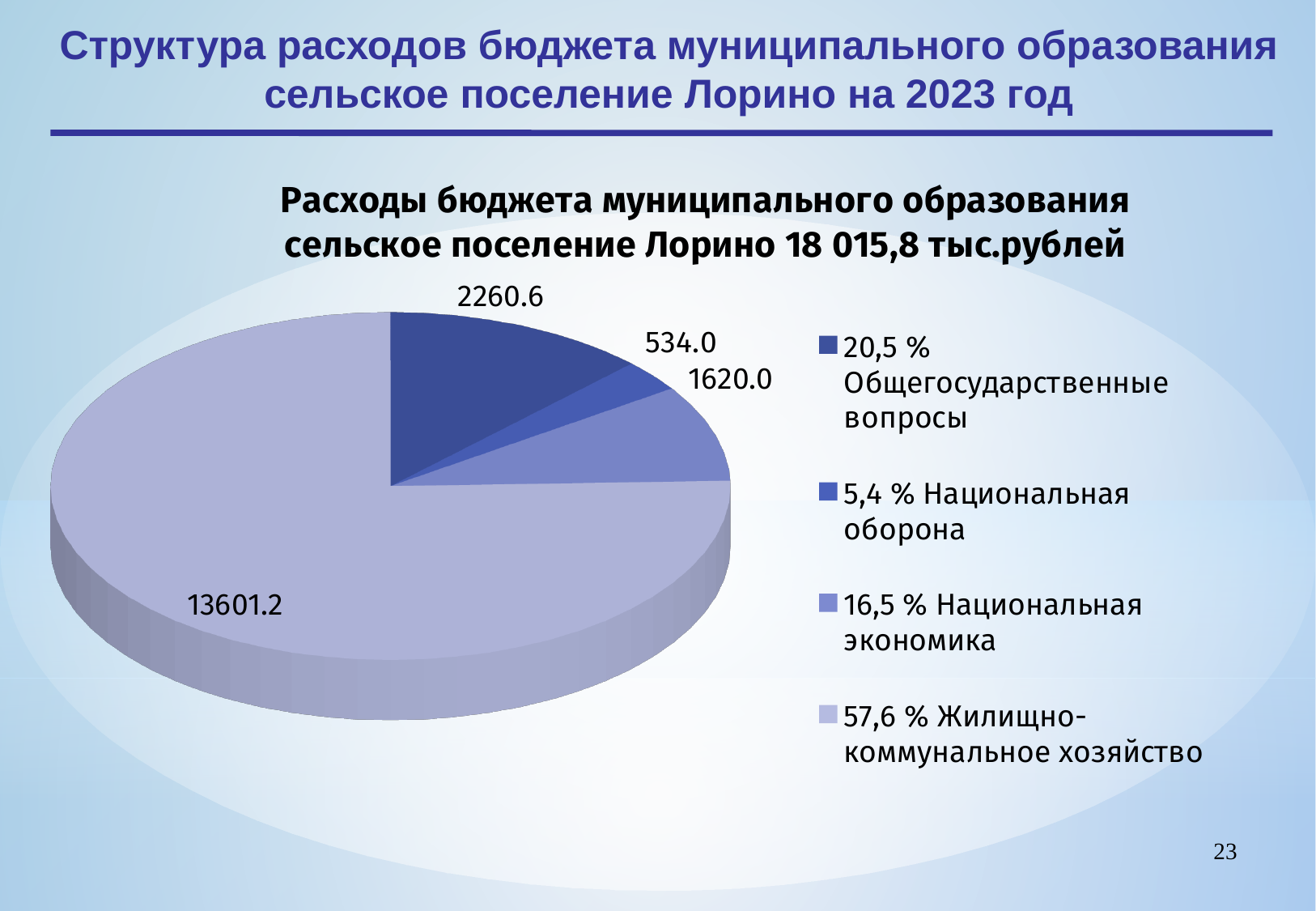

Структура расходов бюджета муниципального образования сельское поселение Лорино на 2023 год

[unsupported chart]

23